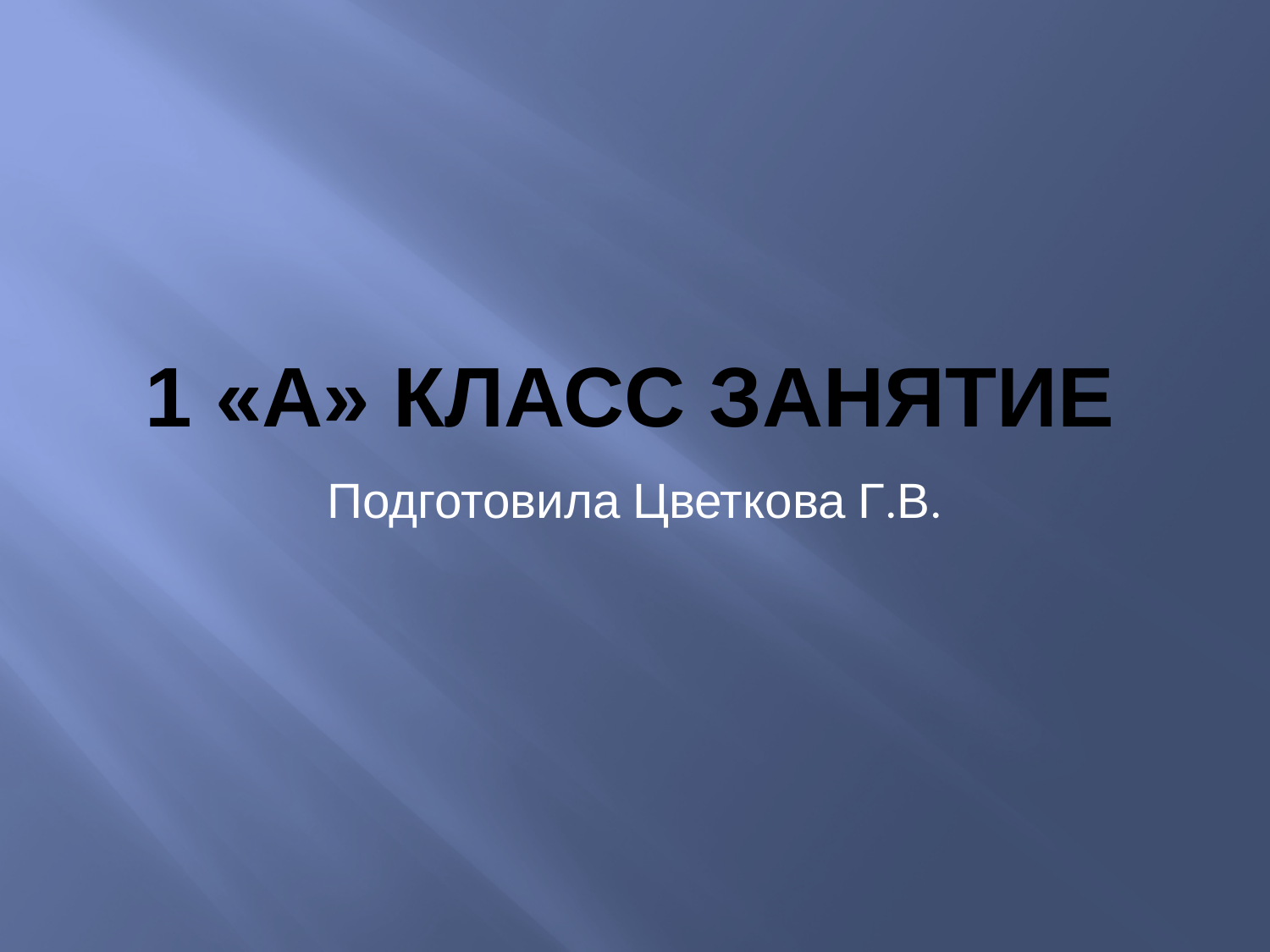

# 1 «А» класс занятие
Подготовила Цветкова Г.В.